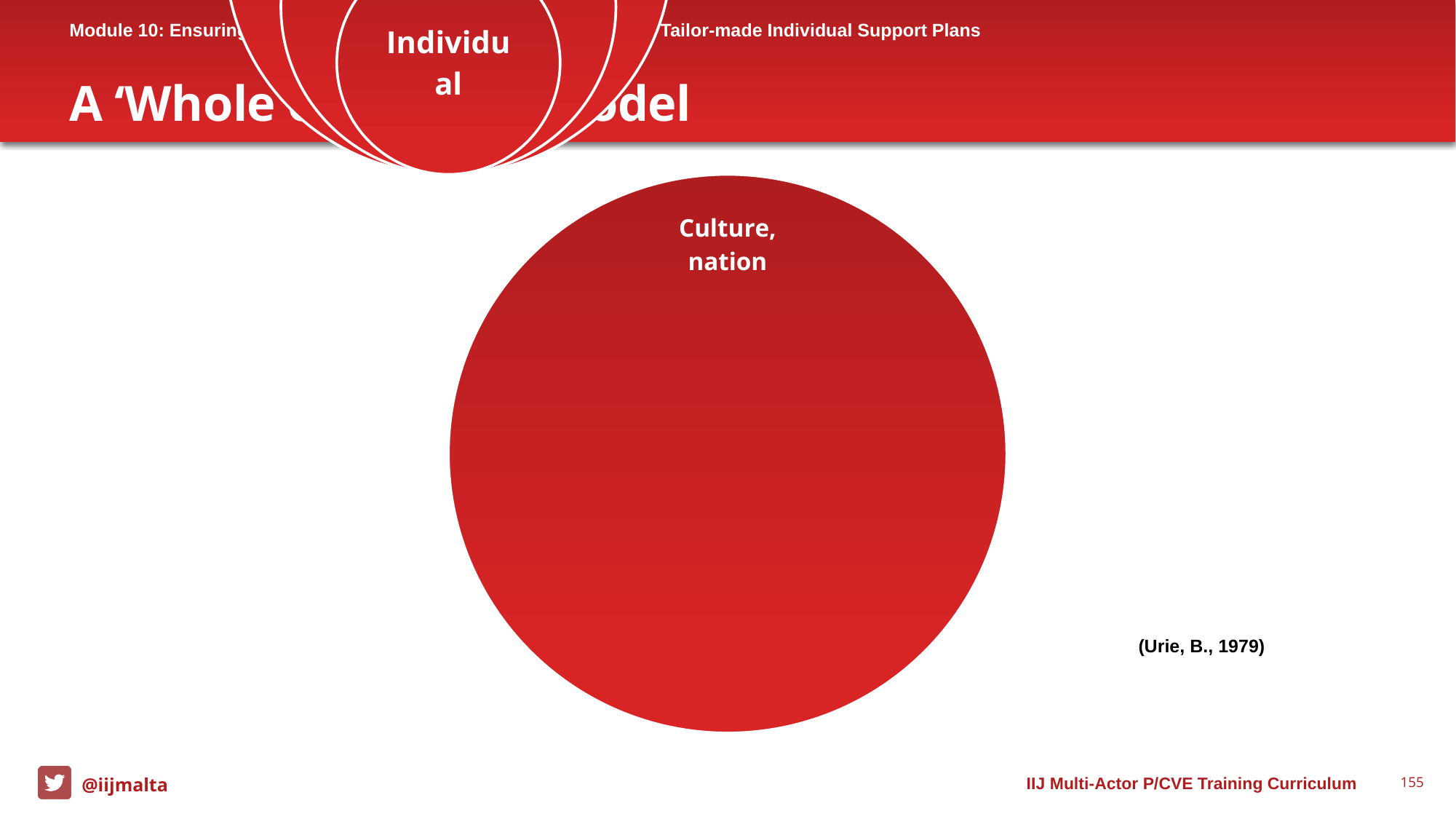

Module 10: Ensuring “Do No Harm” – Developing and Implementing Tailor-made Individual Support Plans

# A ‘Whole of Society’ Model
Culture, nation
Individual
(Urie, B., 1979)
IIJ Multi-Actor P/CVE Training Curriculum
155